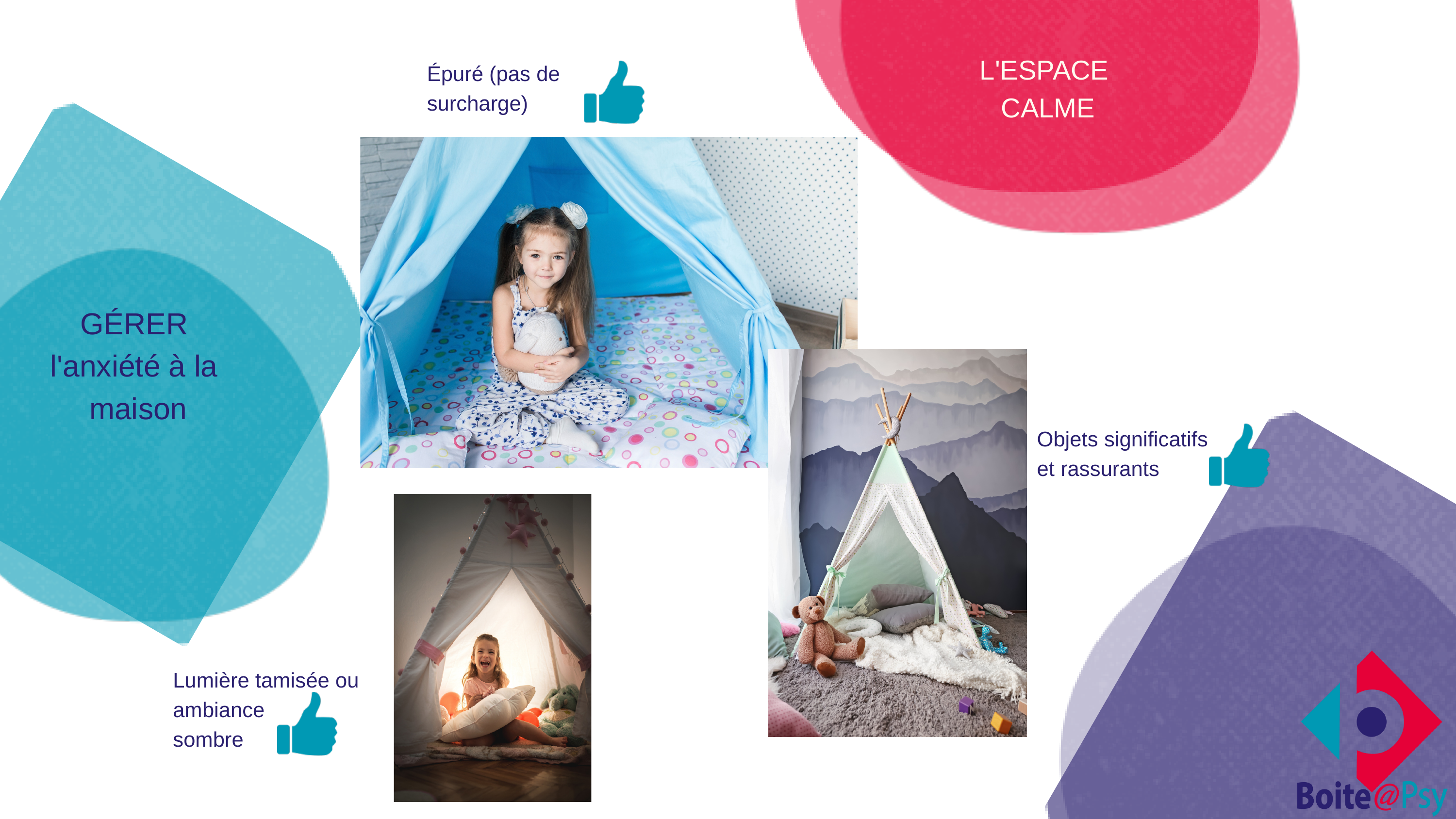

L'ESPACE
CALME
Épuré (pas de
surcharge)

GÉRER
l'anxiété à la
 maison

Objets significatifs
et rassurants

Lumière tamisée ou
ambiance
sombre